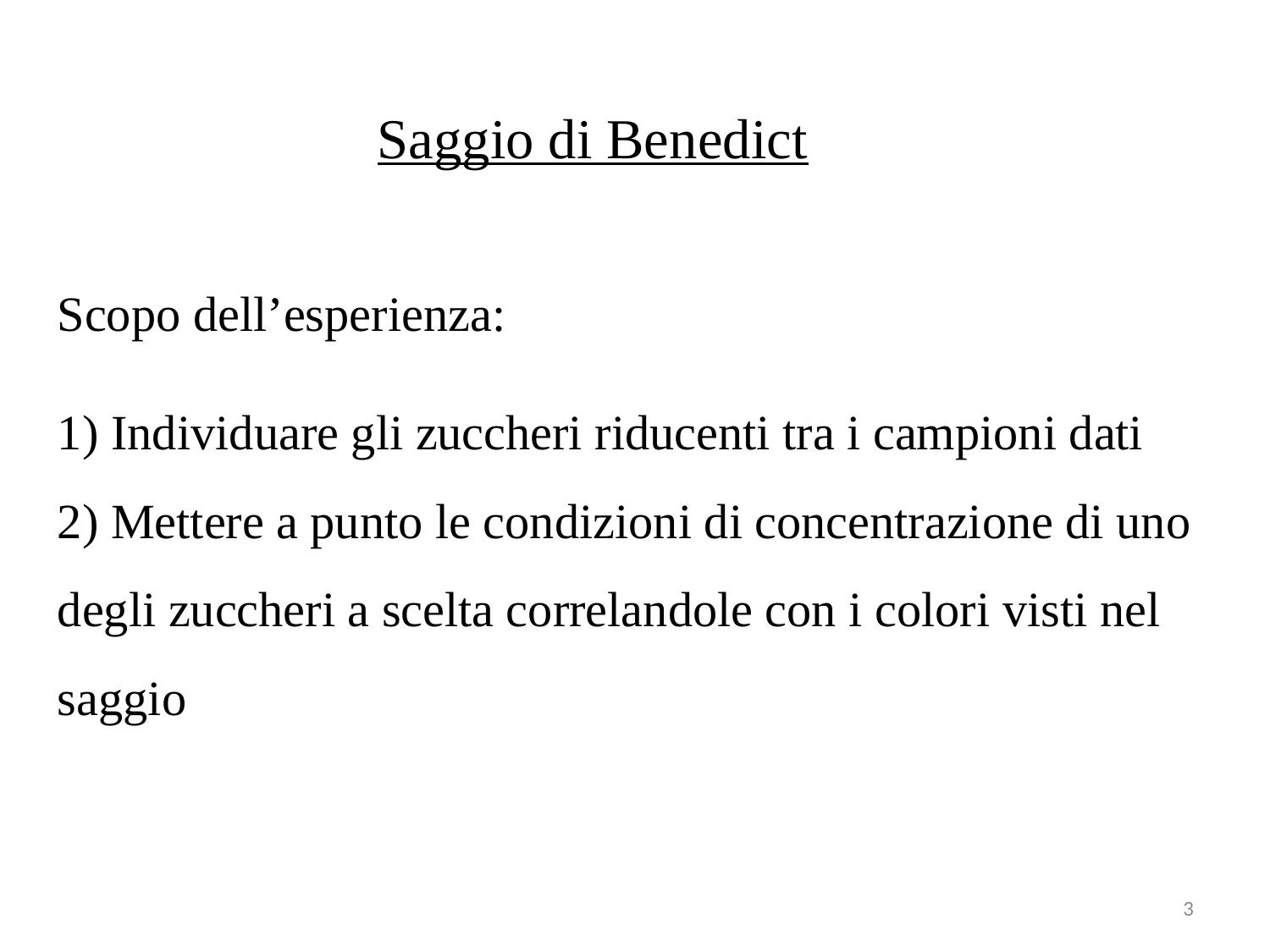

Saggio di Benedict
Scopo dell’esperienza:
1) Individuare gli zuccheri riducenti tra i campioni dati
2) Mettere a punto le condizioni di concentrazione di uno degli zuccheri a scelta correlandole con i colori visti nel saggio
3